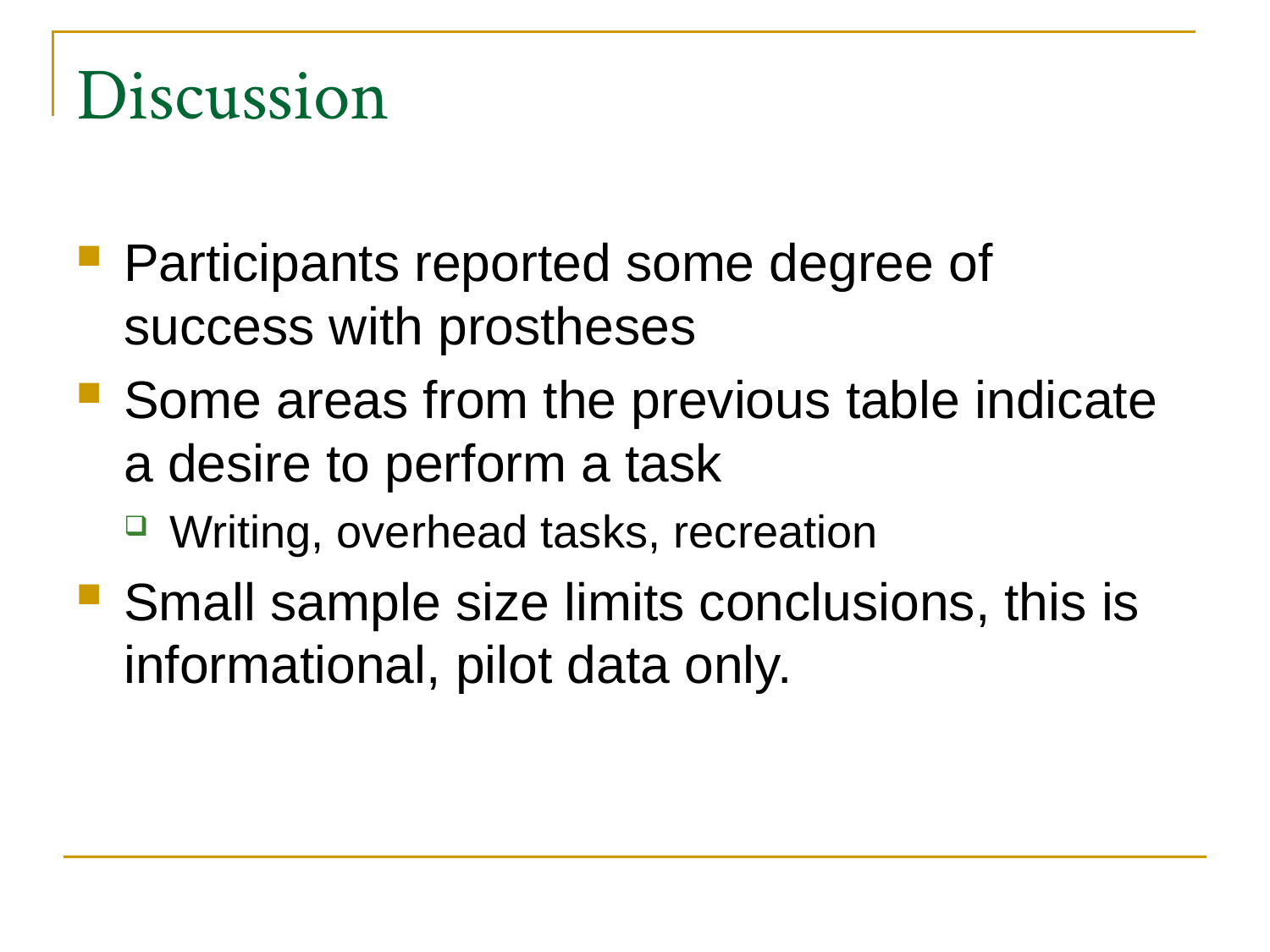

# Discussion
Participants reported some degree of success with prostheses
Some areas from the previous table indicate a desire to perform a task
Writing, overhead tasks, recreation
Small sample size limits conclusions, this is informational, pilot data only.